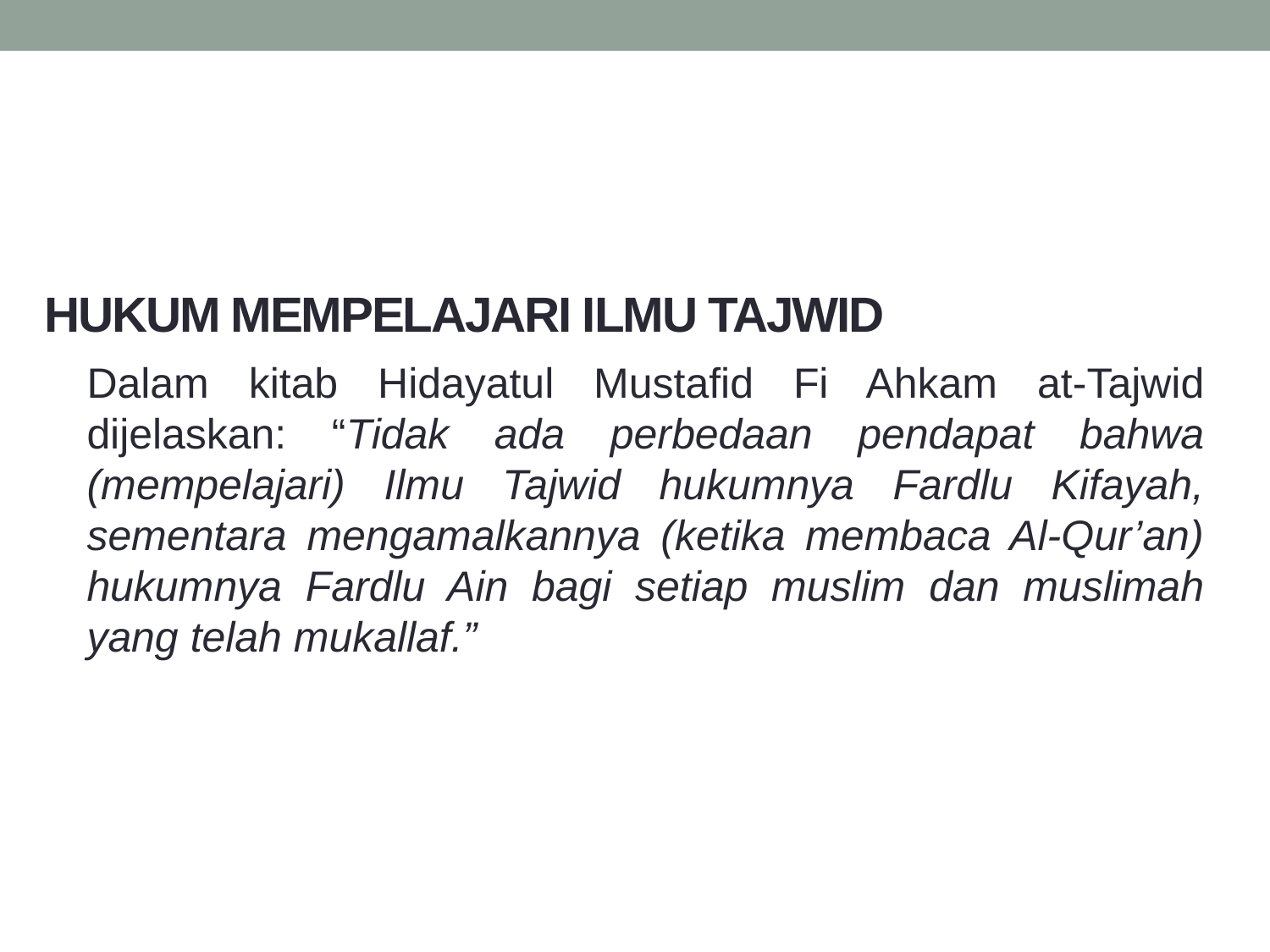

# HUKUM MEMPELAJARI ILMU TAJWID
Dalam kitab Hidayatul Mustafid Fi Ahkam at-Tajwid dijelaskan: “Tidak ada perbedaan pendapat bahwa (mempelajari) Ilmu Tajwid hukumnya Fardlu Kifayah, sementara mengamalkannya (ketika membaca Al-Qur’an) hukumnya Fardlu Ain bagi setiap muslim dan muslimah yang telah mukallaf.”